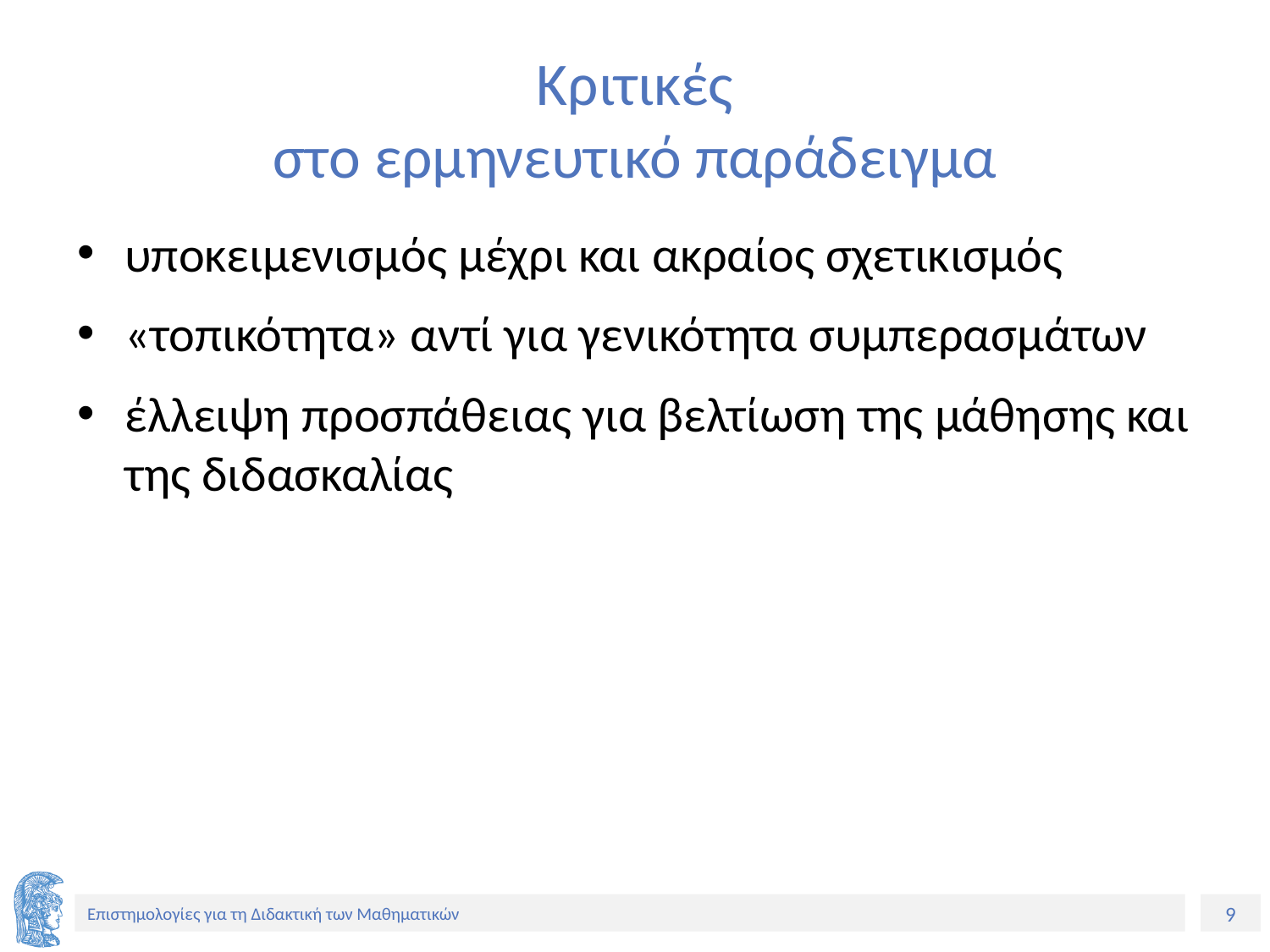

# Κριτικές στο ερμηνευτικό παράδειγμα
υποκειμενισμός μέχρι και ακραίος σχετικισμός
«τοπικότητα» αντί για γενικότητα συμπερασμάτων
έλλειψη προσπάθειας για βελτίωση της μάθησης και της διδασκαλίας